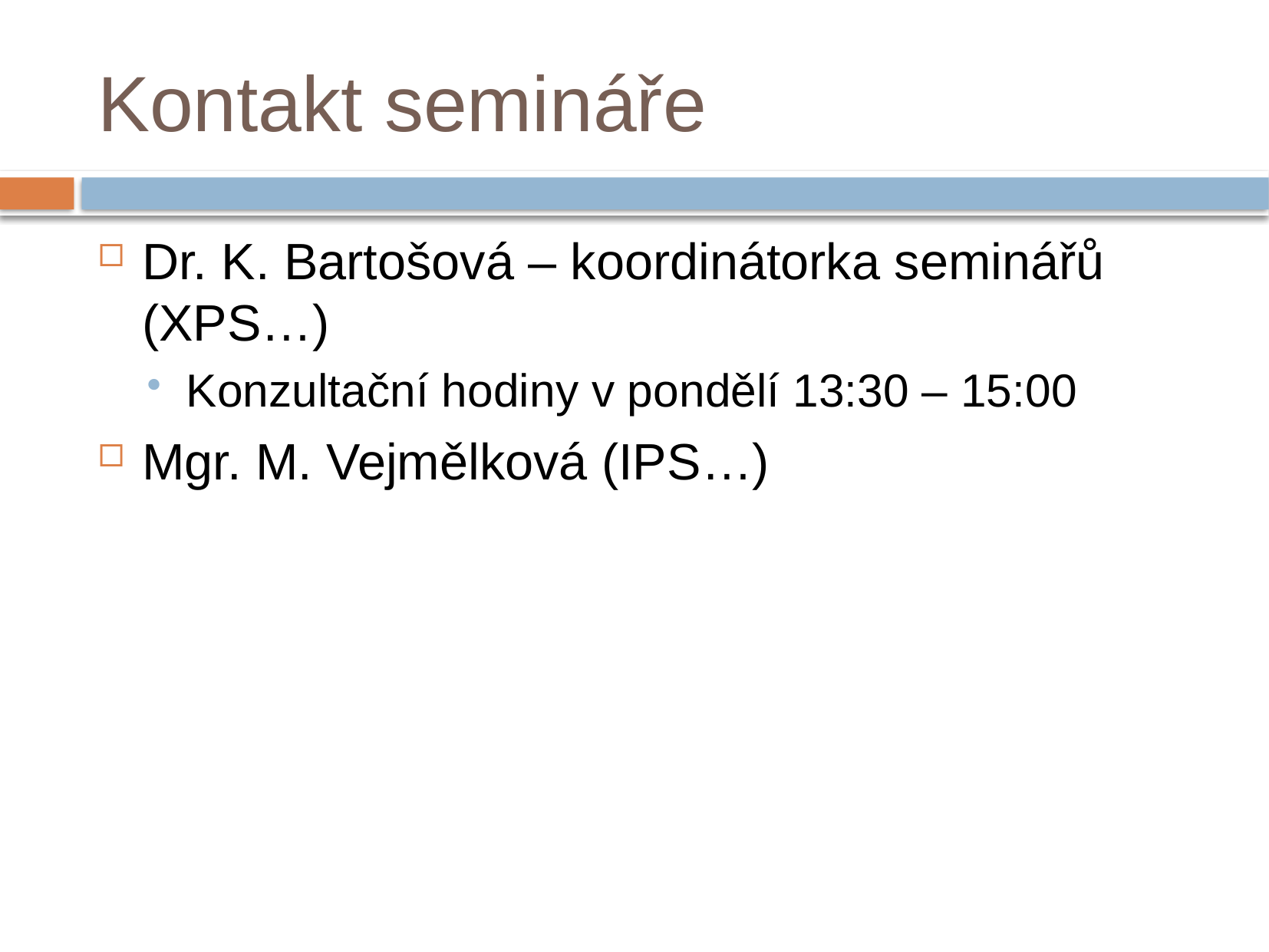

# Kontakt semináře
Dr. K. Bartošová – koordinátorka seminářů (XPS…)
Konzultační hodiny v pondělí 13:30 – 15:00
Mgr. M. Vejmělková (IPS…)